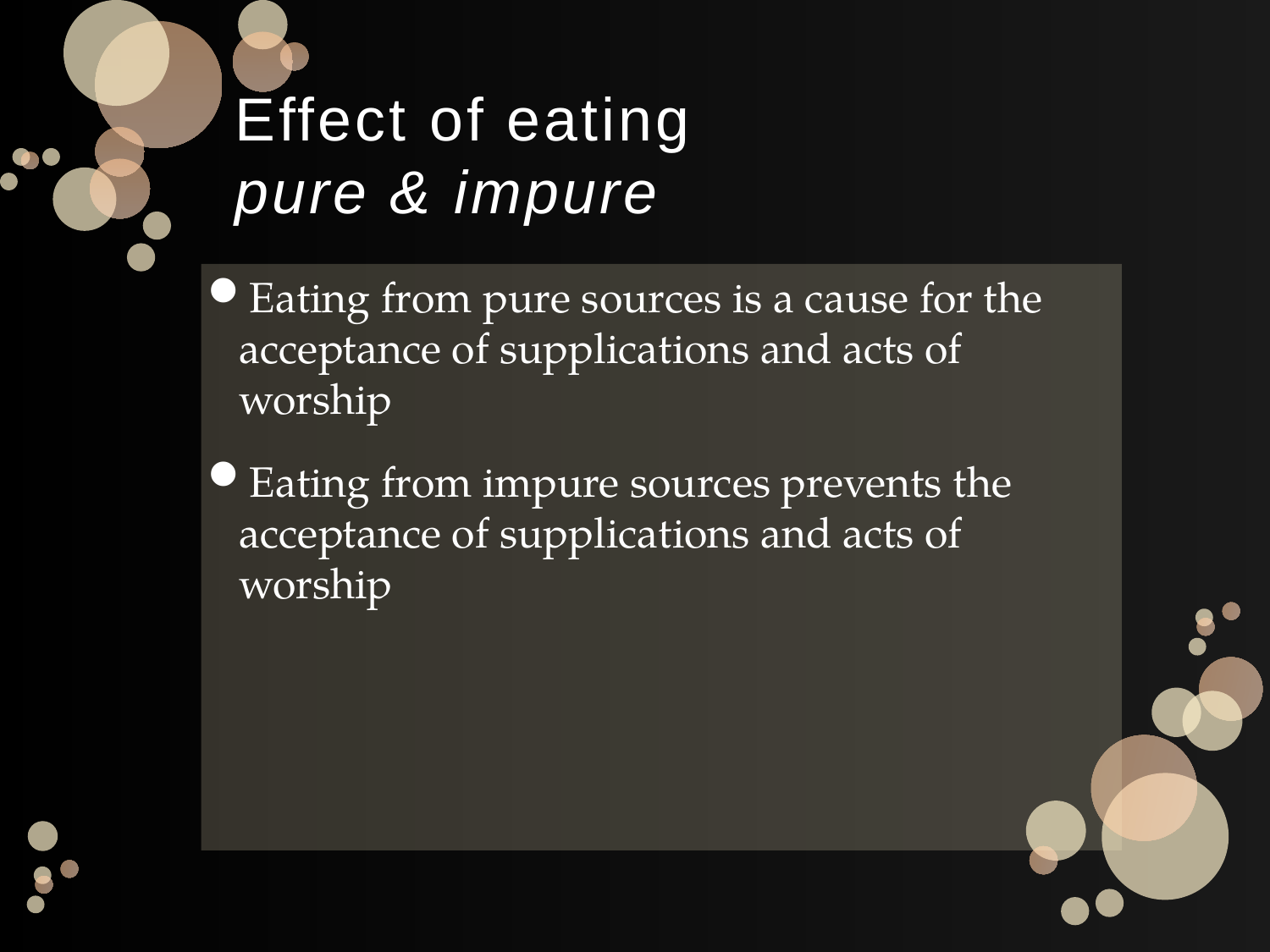

# Effect of eating                     pure & impure
Eating from pure sources is a cause for the acceptance of supplications and acts of worship
Eating from impure sources prevents the acceptance of supplications and acts of worship